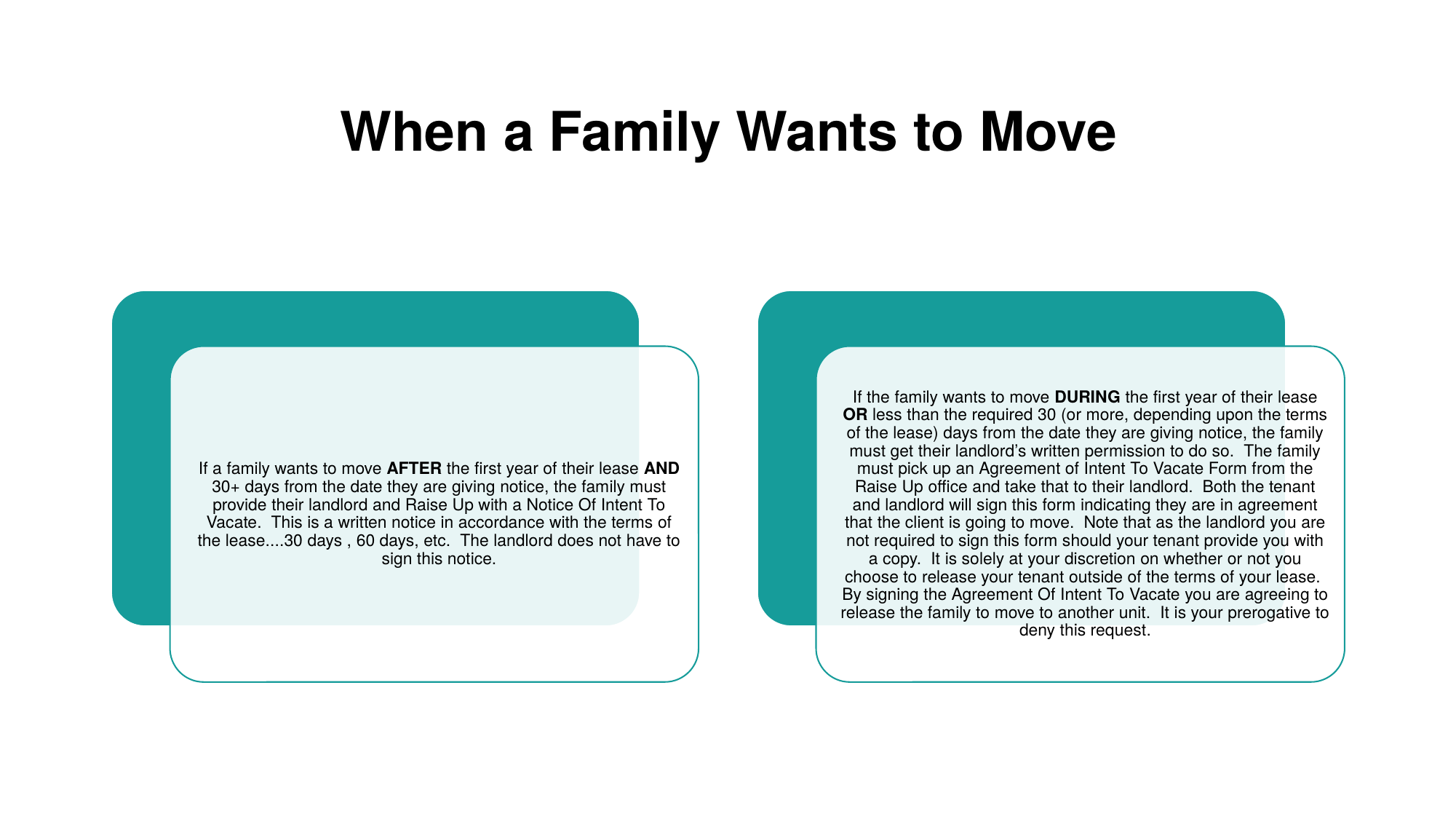

# When a Family Wants to Move
If a family wants to move AFTER the first year of their lease AND 30+ days from the date they are giving notice, the family must provide their landlord and Raise Up with a Notice Of Intent To Vacate.  This is a written notice in accordance with the terms of the lease....30 days , 60 days, etc.  The landlord does not have to sign this notice.
If the family wants to move DURING the first year of their lease OR less than the required 30 (or more, depending upon the terms of the lease) days from the date they are giving notice, the family must get their landlord’s written permission to do so.  The family must pick up an Agreement of Intent To Vacate Form from the Raise Up office and take that to their landlord.  Both the tenant and landlord will sign this form indicating they are in agreement that the client is going to move.  Note that as the landlord you are not required to sign this form should your tenant provide you with a copy.  It is solely at your discretion on whether or not you choose to release your tenant outside of the terms of your lease.  By signing the Agreement Of Intent To Vacate you are agreeing to release the family to move to another unit.  It is your prerogative to deny this request.